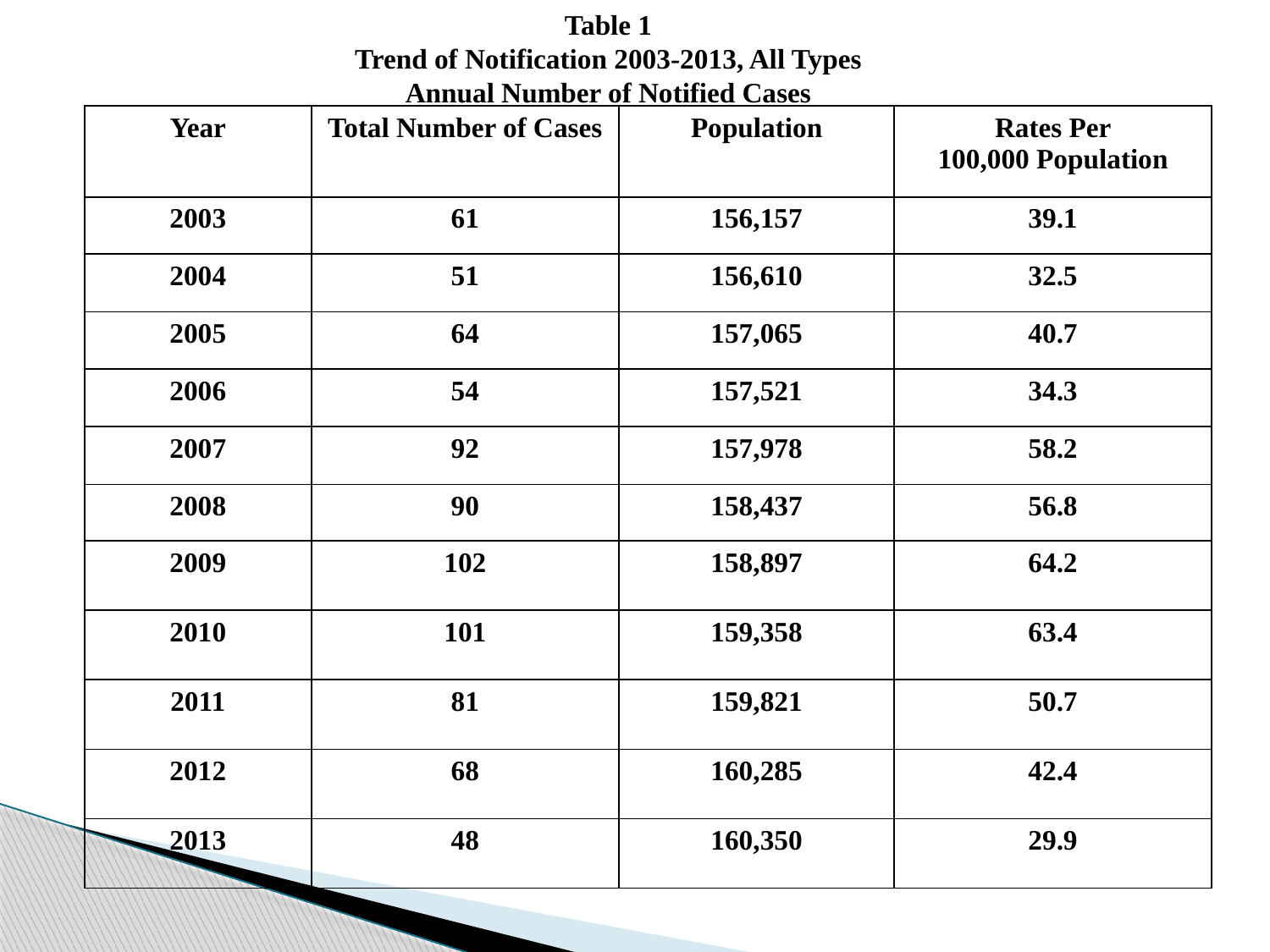

Table 1
Trend of Notification 2003-2013, All Types
Annual Number of Notified Cases

| Year | Total Number of Cases | Population | Rates Per 100,000 Population |
| --- | --- | --- | --- |
| 2003 | 61 | 156,157 | 39.1 |
| 2004 | 51 | 156,610 | 32.5 |
| 2005 | 64 | 157,065 | 40.7 |
| 2006 | 54 | 157,521 | 34.3 |
| 2007 | 92 | 157,978 | 58.2 |
| 2008 | 90 | 158,437 | 56.8 |
| 2009 | 102 | 158,897 | 64.2 |
| 2010 | 101 | 159,358 | 63.4 |
| 2011 | 81 | 159,821 | 50.7 |
| 2012 | 68 | 160,285 | 42.4 |
| 2013 | 48 | 160,350 | 29.9 |